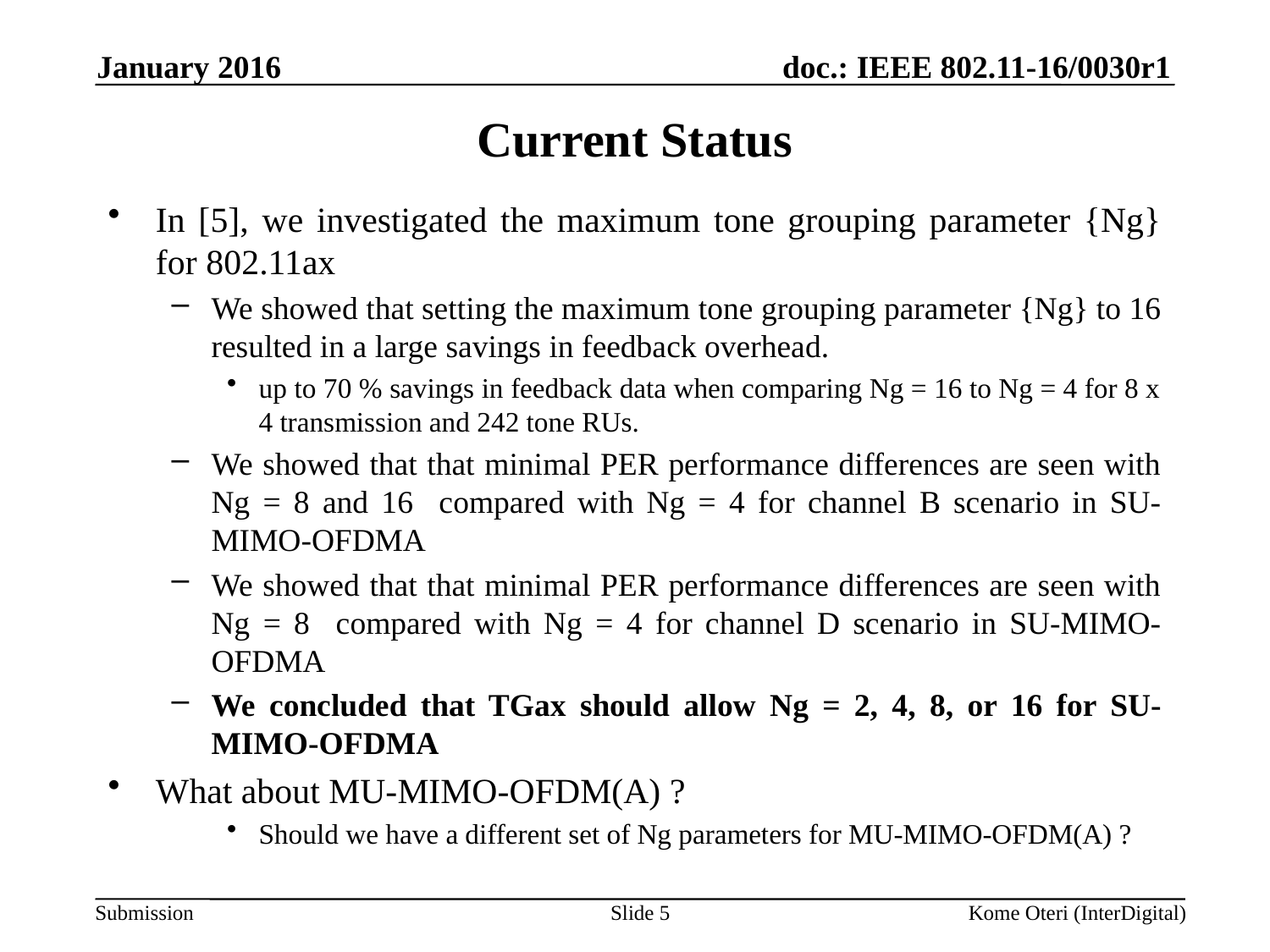

January 2016
# Current Status
In [5], we investigated the maximum tone grouping parameter {Ng} for 802.11ax
We showed that setting the maximum tone grouping parameter {Ng} to 16 resulted in a large savings in feedback overhead.
up to 70 % savings in feedback data when comparing Ng = 16 to Ng = 4 for 8 x 4 transmission and 242 tone RUs.
We showed that that minimal PER performance differences are seen with Ng = 8 and 16  compared with Ng = 4 for channel B scenario in SU-MIMO-OFDMA
We showed that that minimal PER performance differences are seen with Ng = 8  compared with Ng = 4 for channel D scenario in SU-MIMO-OFDMA
We concluded that TGax should allow Ng = 2, 4, 8, or 16 for SU-MIMO-OFDMA
What about MU-MIMO-OFDM(A) ?
Should we have a different set of Ng parameters for MU-MIMO-OFDM(A) ?
Slide 5
Kome Oteri (InterDigital)